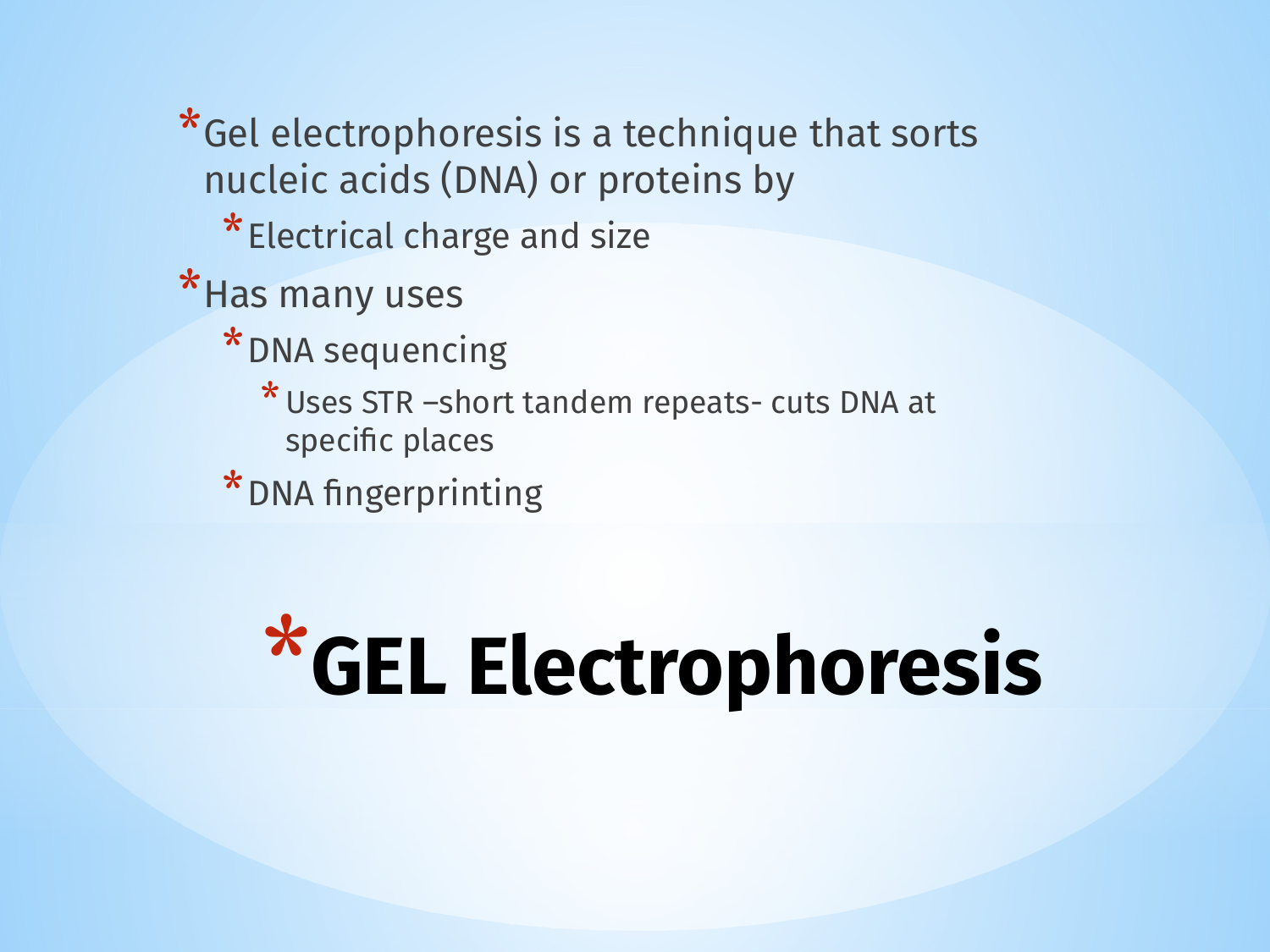

Gel electrophoresis is a technique that sorts nucleic acids (DNA) or proteins by
Electrical charge and size
Has many uses
DNA sequencing
Uses STR –short tandem repeats- cuts DNA at specific places
DNA fingerprinting
# GEL Electrophoresis